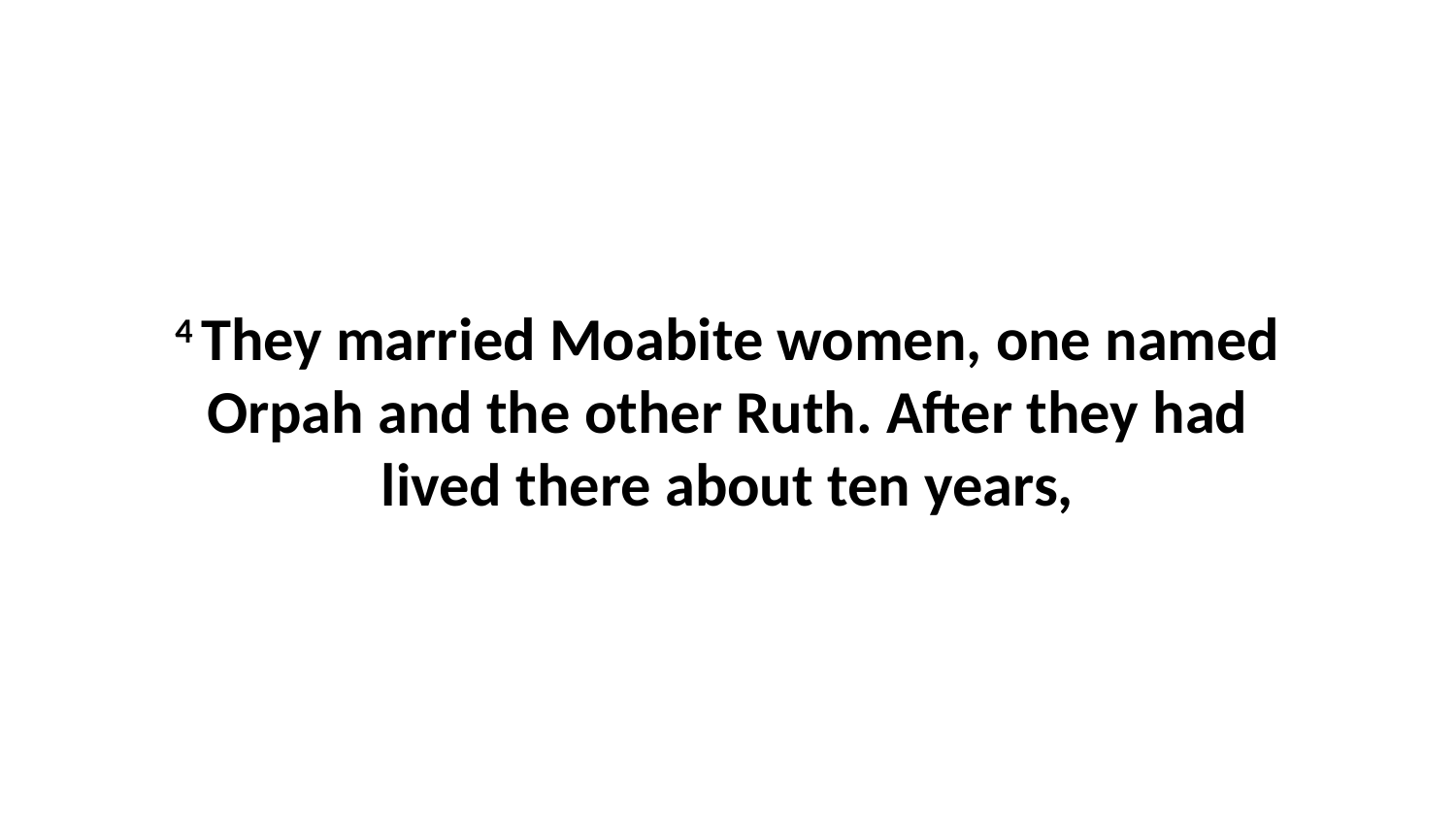

4 They married Moabite women, one named Orpah and the other Ruth. After they had lived there about ten years,